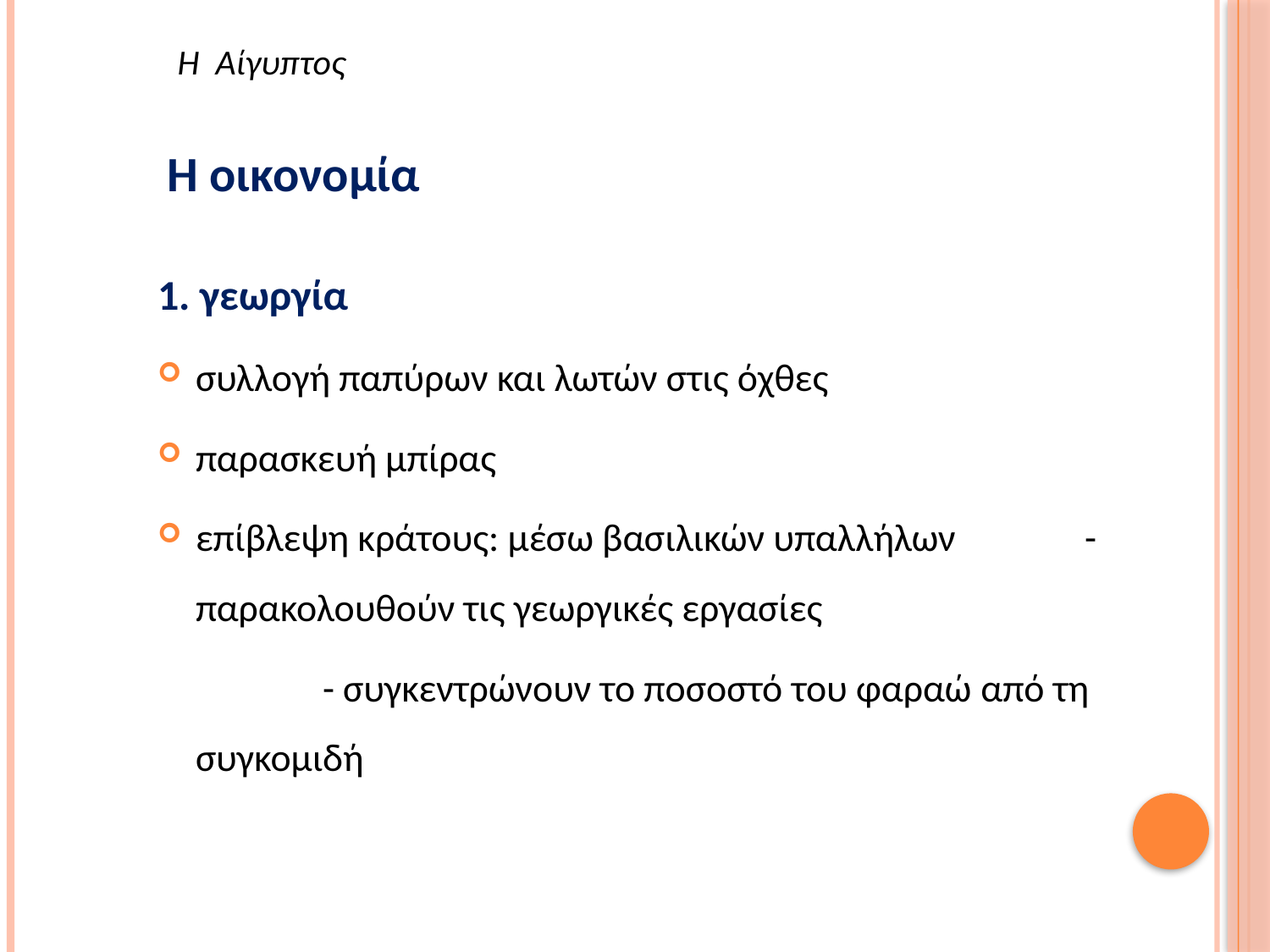

Η  Αίγυπτος
Η οικονομία
1. γεωργία
συλλογή παπύρων και λωτών στις όχθες
παρασκευή μπίρας
επίβλεψη κράτους: μέσω βασιλικών υπαλλήλων 	- παρακολουθούν τις γεωργικές εργασίες
		- συγκεντρώνουν το ποσοστό του φαραώ από τη συγκομιδή